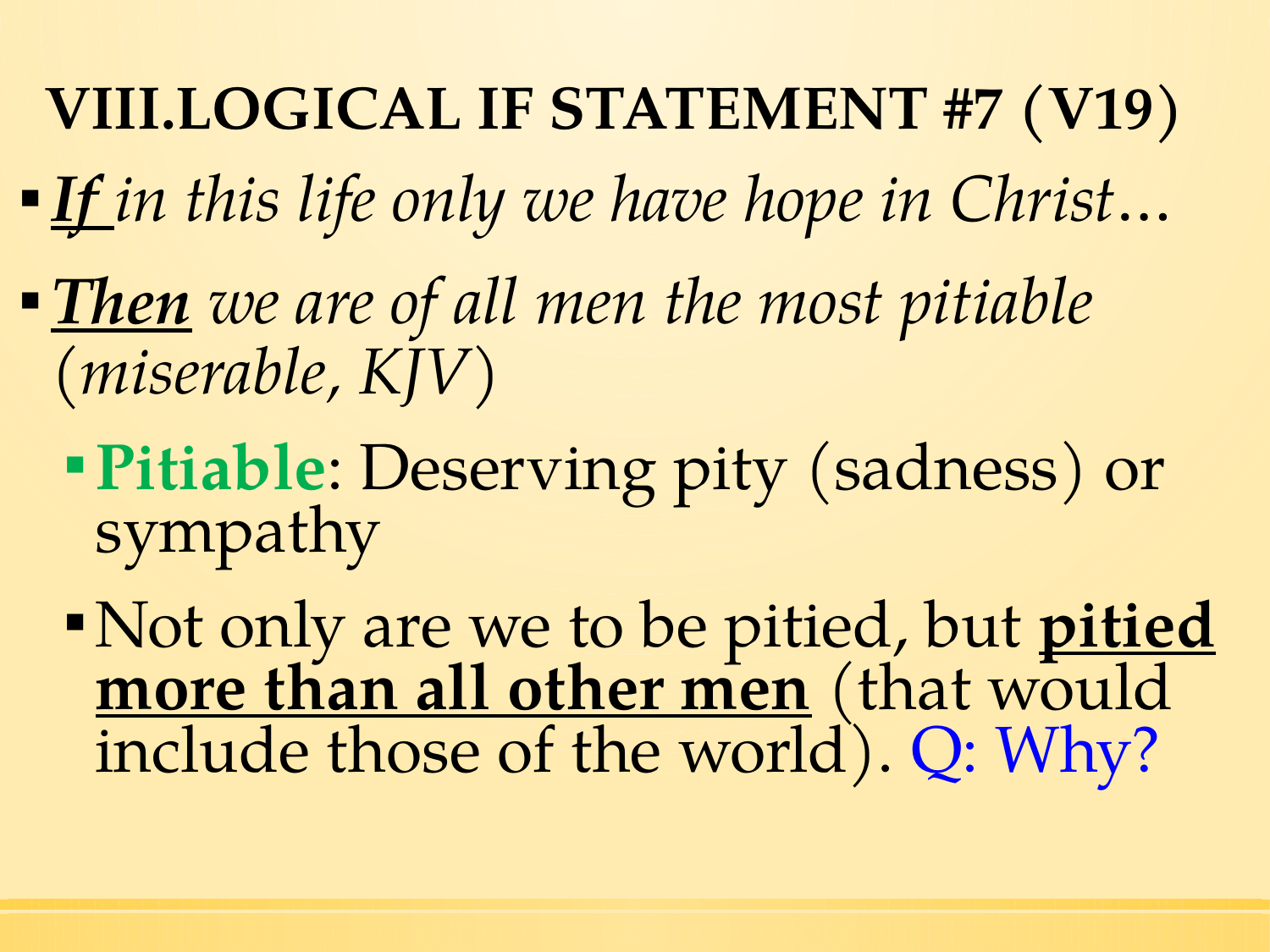

# LOGICAL IF STATEMENT #7 (V19)
If in this life only we have hope in Christ…
Then we are of all men the most pitiable (miserable, KJV)
Pitiable: Deserving pity (sadness) or sympathy
Not only are we to be pitied, but pitied more than all other men (that would include those of the world). Q: Why?